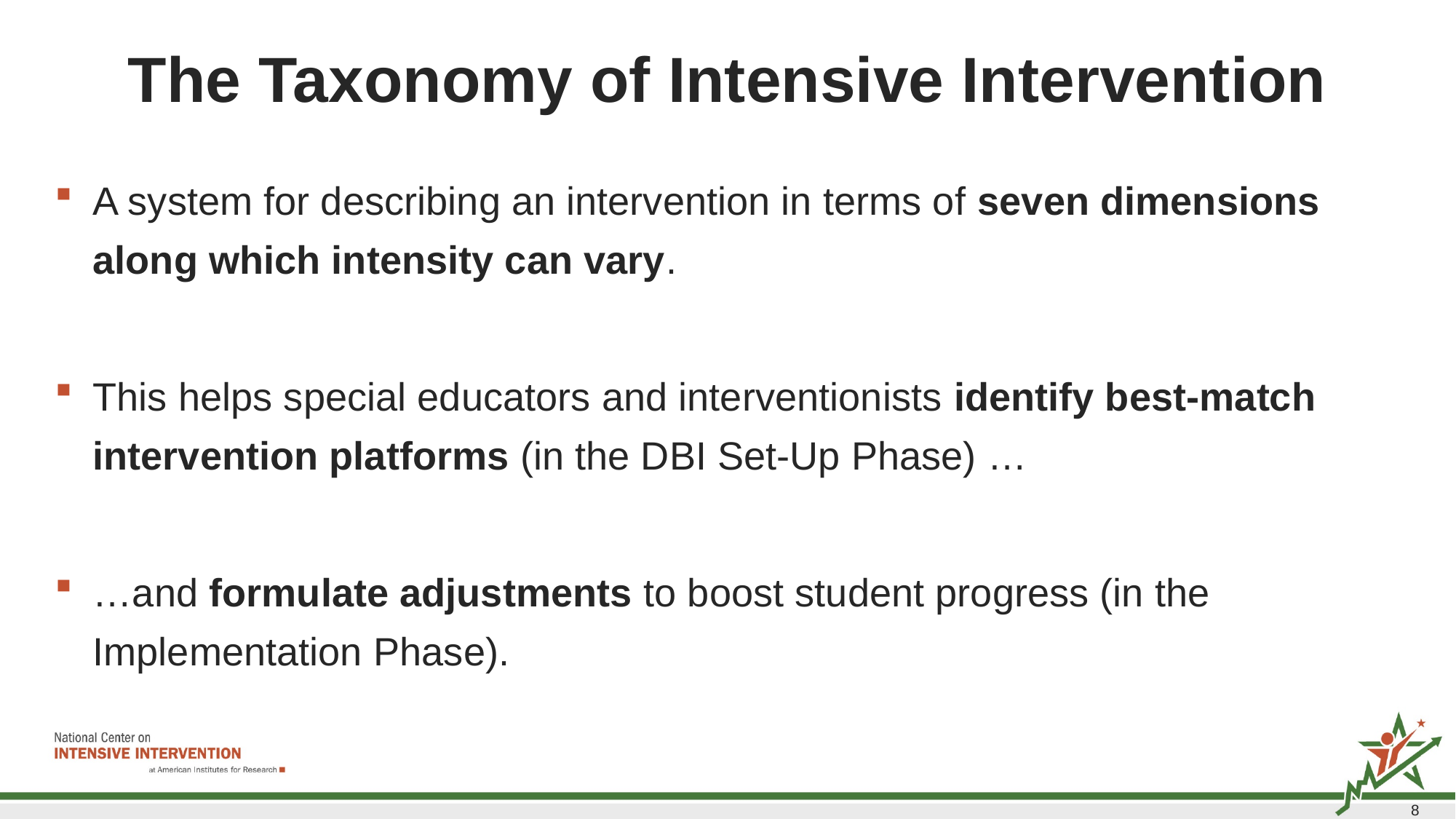

# The Taxonomy of Intensive Intervention
A system for describing an intervention in terms of seven dimensions along which intensity can vary.

This helps special educators and interventionists identify best-match intervention platforms (in the DBI Set-Up Phase) …

…and formulate adjustments to boost student progress (in the Implementation Phase).

8